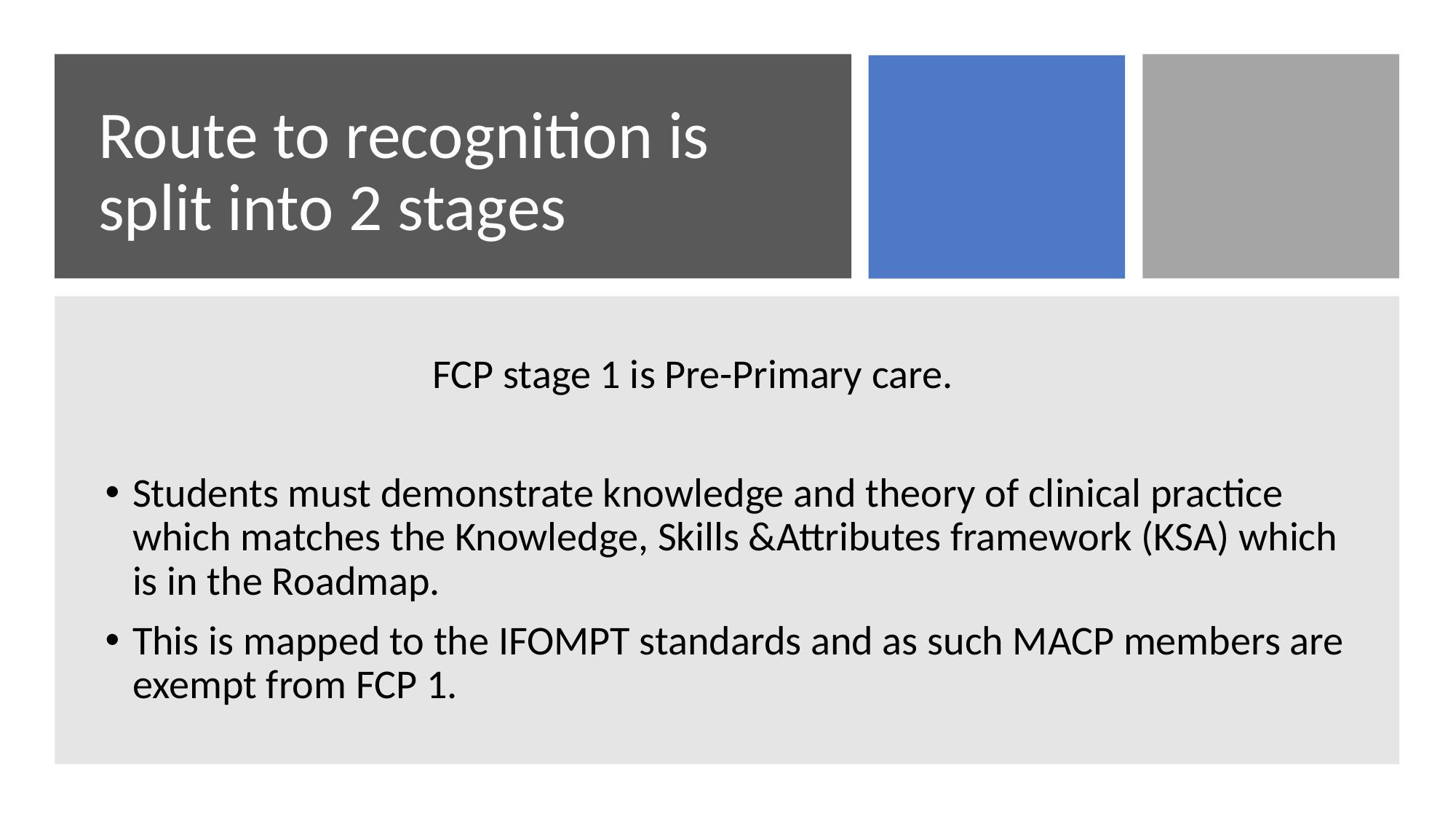

# Route to recognition is split into 2 stages

			FCP stage 1 is Pre-Primary care.

Students must demonstrate knowledge and theory of clinical practice which matches the Knowledge, Skills &Attributes framework (KSA) which is in the Roadmap.
This is mapped to the IFOMPT standards and as such MACP members are exempt from FCP 1.